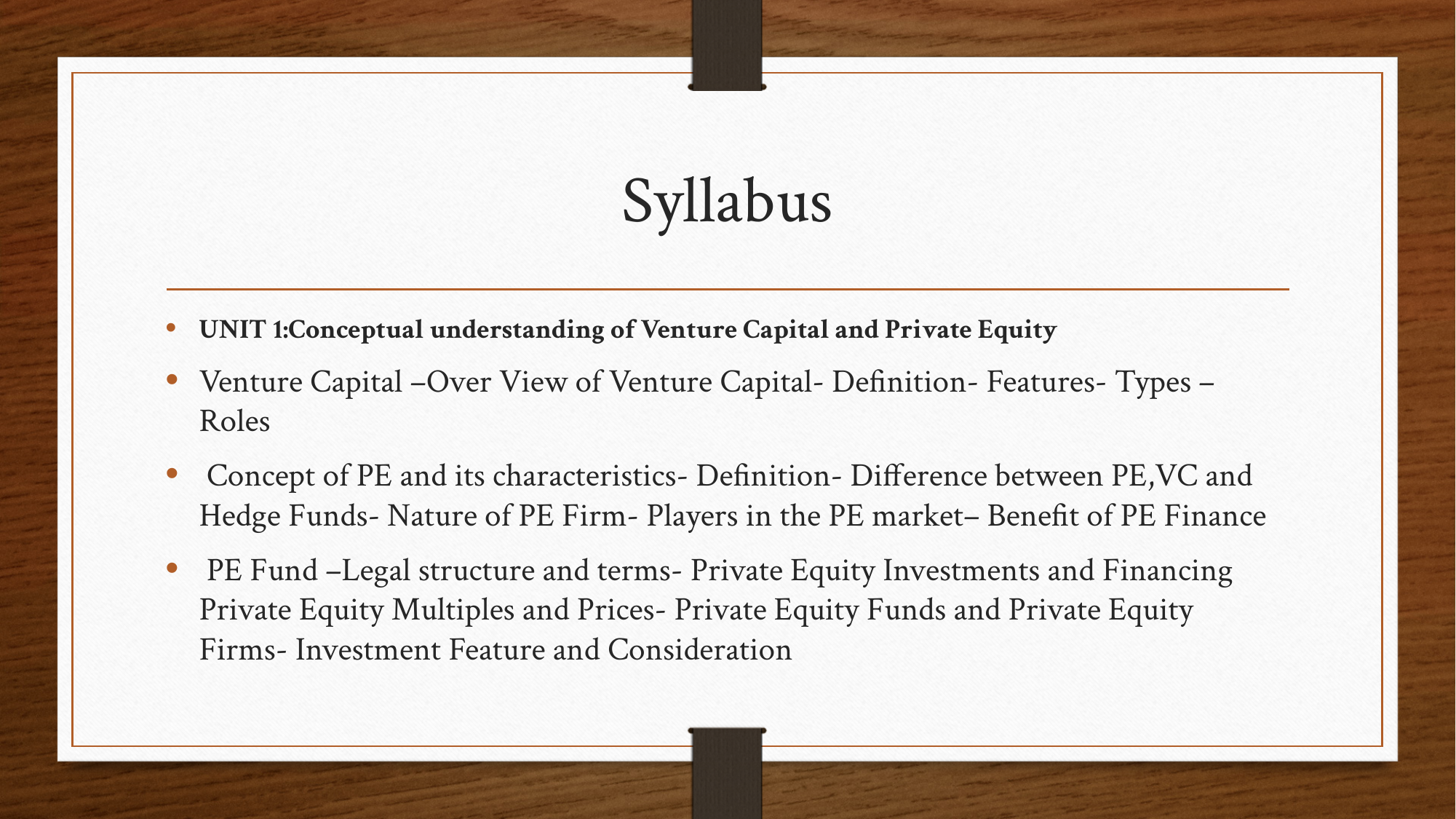

# Syllabus
UNIT 1:Conceptual understanding of Venture Capital and Private Equity
Venture Capital –Over View of Venture Capital- Definition- Features- Types – Roles
 Concept of PE and its characteristics- Definition- Difference between PE,VC and Hedge Funds- Nature of PE Firm- Players in the PE market– Benefit of PE Finance
 PE Fund –Legal structure and terms- Private Equity Investments and Financing Private Equity Multiples and Prices- Private Equity Funds and Private Equity Firms- Investment Feature and Consideration